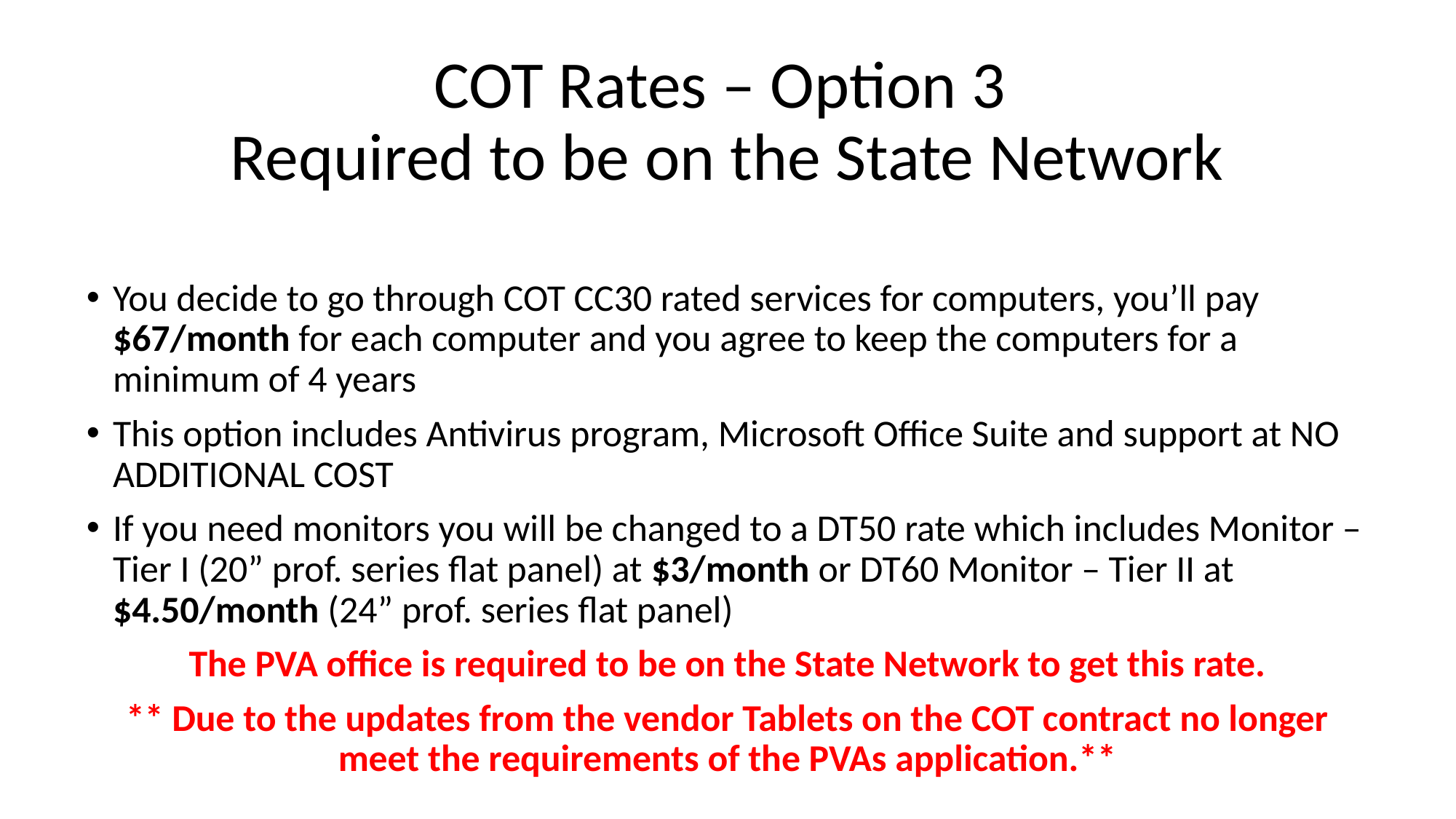

# COT Rates – Option 3 Required to be on the State Network
You decide to go through COT CC30 rated services for computers, you’ll pay $67/month for each computer and you agree to keep the computers for a minimum of 4 years
This option includes Antivirus program, Microsoft Office Suite and support at NO ADDITIONAL COST
If you need monitors you will be changed to a DT50 rate which includes Monitor – Tier I (20” prof. series flat panel) at $3/month or DT60 Monitor – Tier II at $4.50/month (24” prof. series flat panel)
The PVA office is required to be on the State Network to get this rate.
** Due to the updates from the vendor Tablets on the COT contract no longer meet the requirements of the PVAs application.**